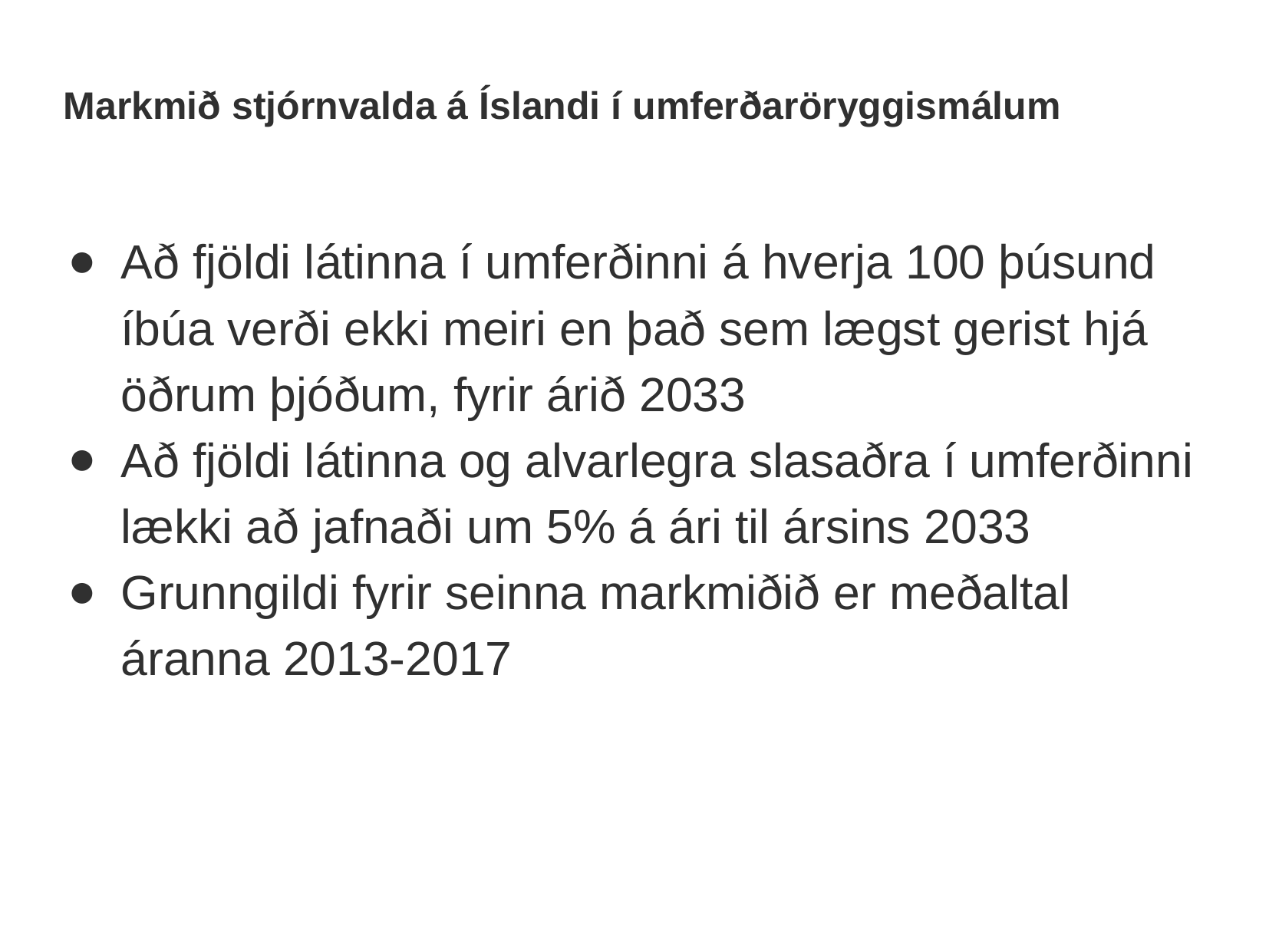

# Markmið stjórnvalda á Íslandi í umferðaröryggismálum

Að fjöldi látinna í umferðinni á hverja 100 þúsund íbúa verði ekki meiri en það sem lægst gerist hjá öðrum þjóðum, fyrir árið 2033
Að fjöldi látinna og alvarlegra slasaðra í umferðinni lækki að jafnaði um 5% á ári til ársins 2033
Grunngildi fyrir seinna markmiðið er meðaltal áranna 2013-2017